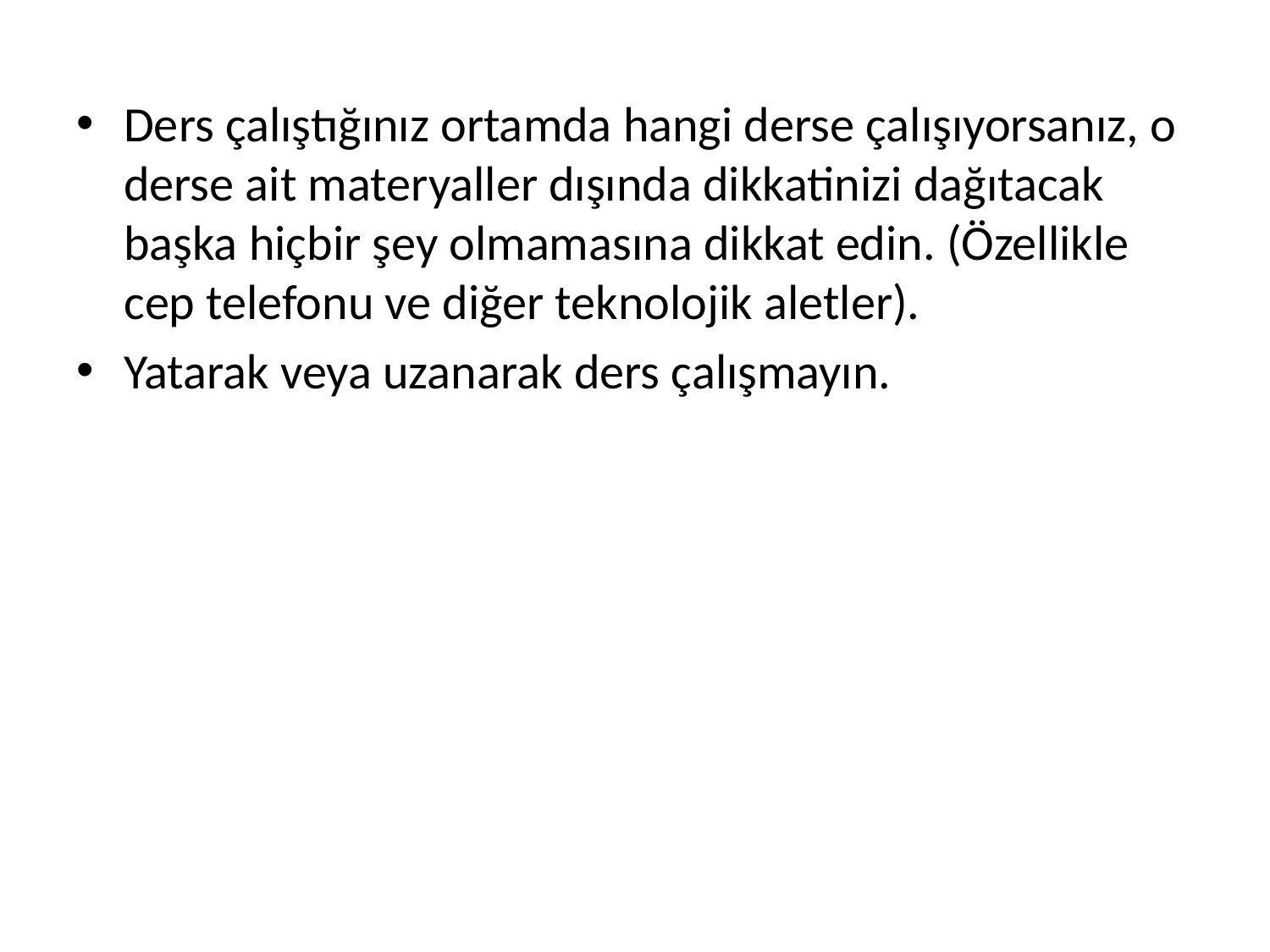

Ders çalıştığınız ortamda hangi derse çalışıyorsanız, o derse ait materyaller dışında dikkatinizi dağıtacak başka hiçbir şey olmamasına dikkat edin. (Özellikle cep telefonu ve diğer teknolojik aletler).
Yatarak veya uzanarak ders çalışmayın.